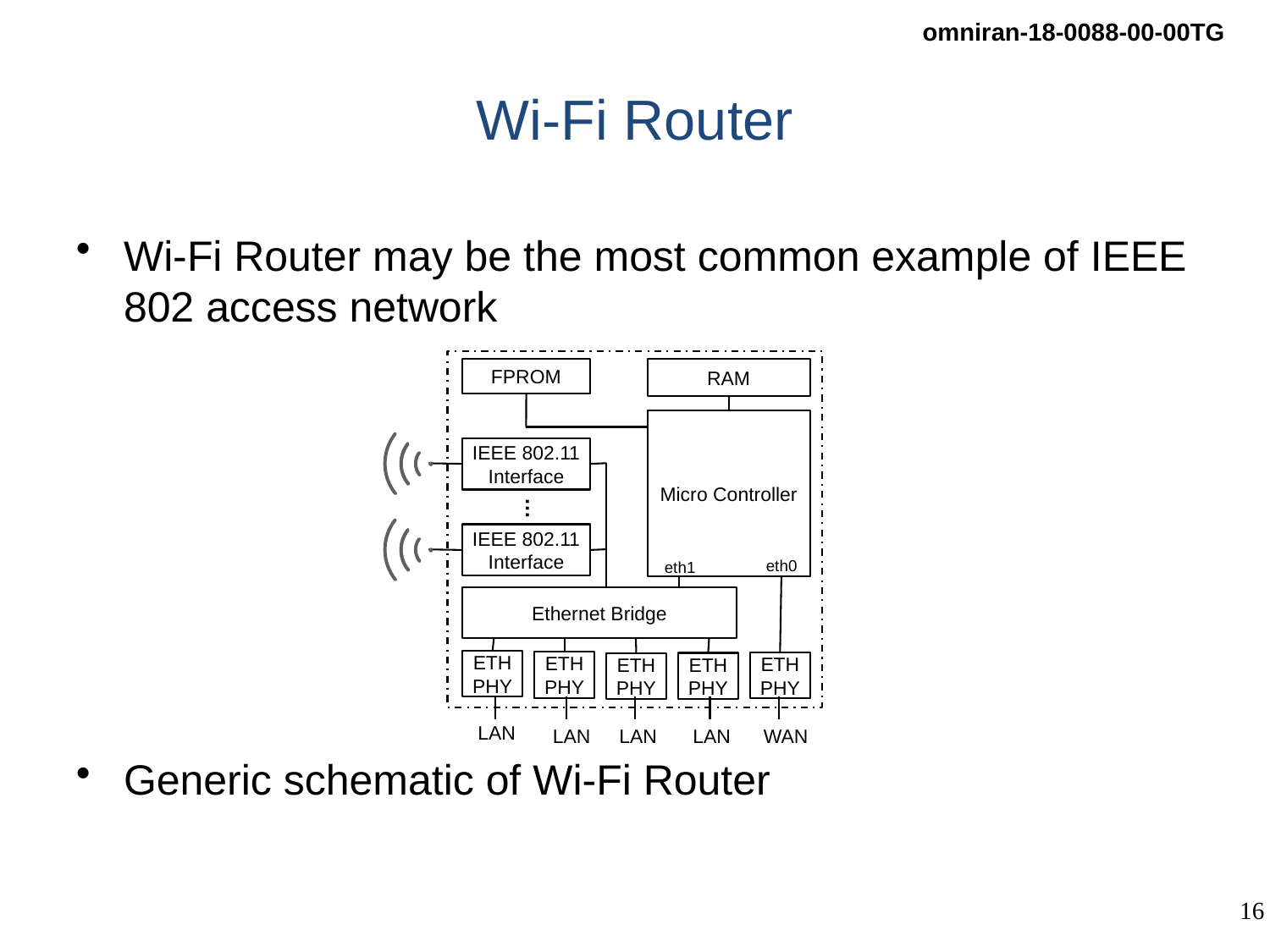

# Wi-Fi Router
Wi-Fi Router may be the most common example of IEEE 802 access network

Generic schematic of Wi-Fi Router

FPROM
RAM
Micro Controller
IEEE 802.11
Interface

…
IEEE 802.11
Interface

eth0
eth1
Ethernet Bridge
ETH
PHY
ETH
PHY
ETH
PHY
ETH
PHY
ETH
PHY
LAN
LAN
LAN
LAN
WAN